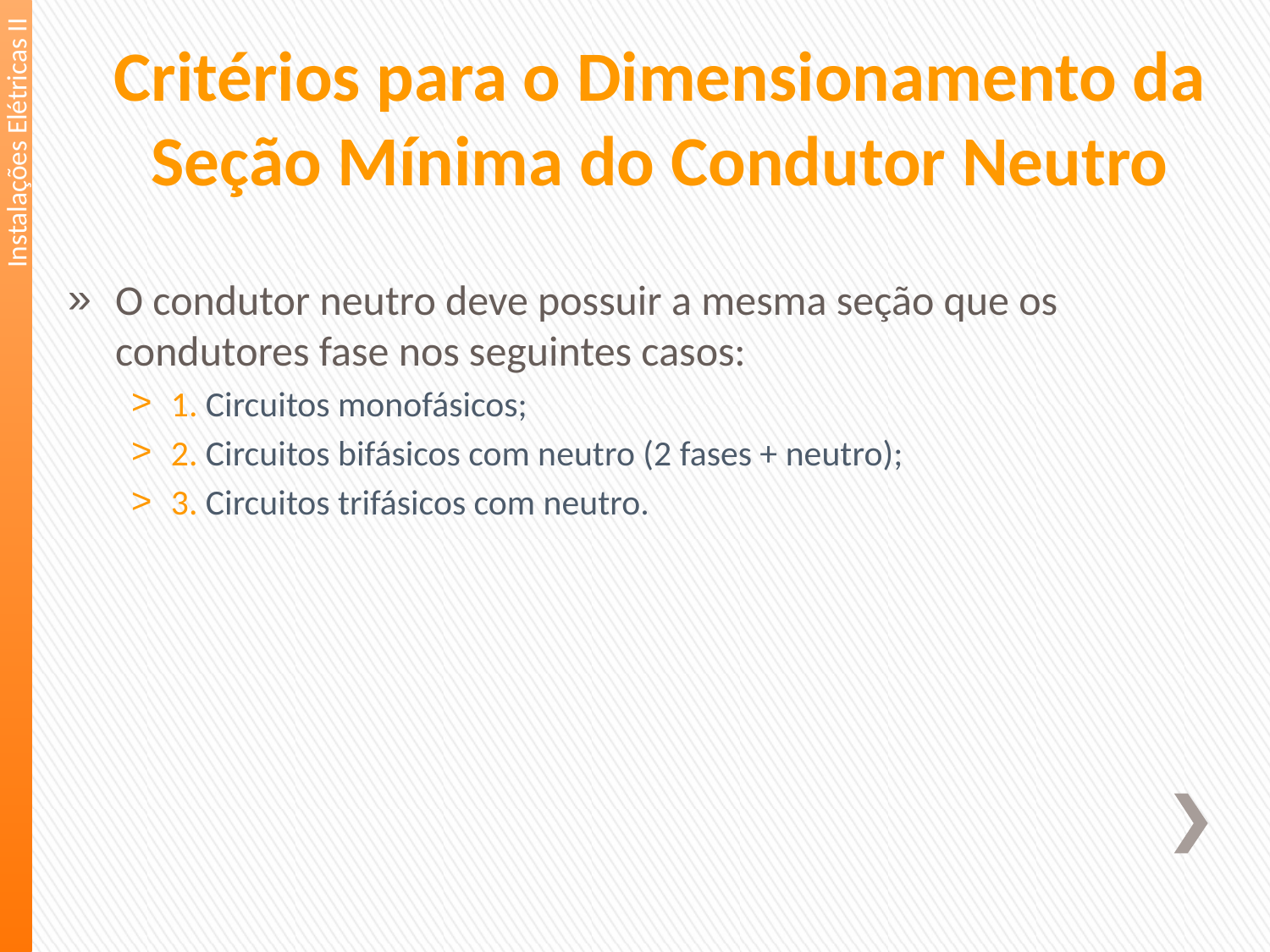

Critérios para o Dimensionamento da Seção Mínima do Condutor Neutro
Instalações Elétricas II
O condutor neutro deve possuir a mesma seção que os condutores fase nos seguintes casos:
1. Circuitos monofásicos;
2. Circuitos bifásicos com neutro (2 fases + neutro);
3. Circuitos trifásicos com neutro.